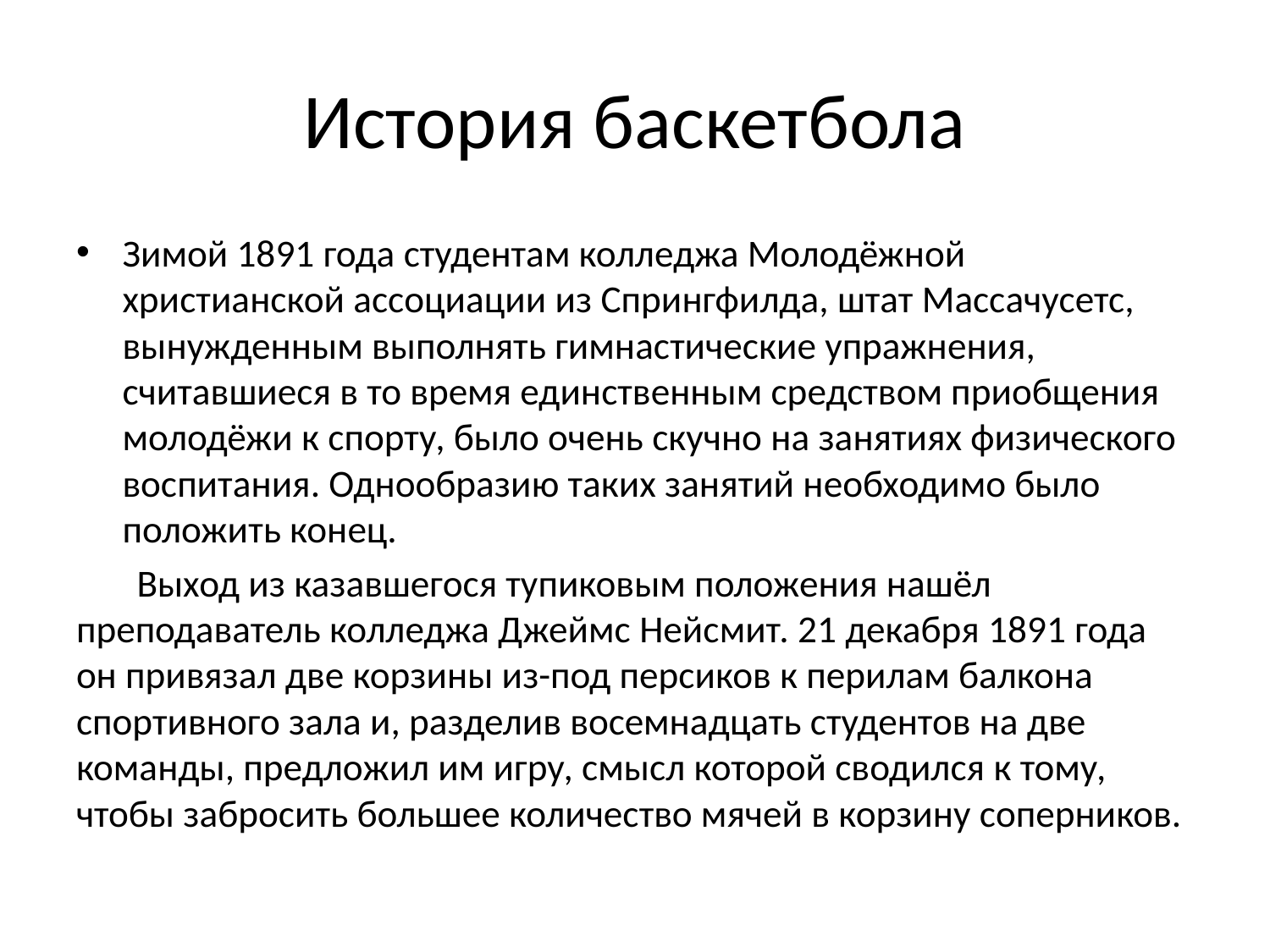

# История баскетбола
Зимой 1891 года студентам колледжа Молодёжной христианской ассоциации из Спрингфилда, штат Массачусетс, вынужденным выполнять гимнастические упражнения, считавшиеся в то время единственным средством приобщения молодёжи к спорту, было очень скучно на занятиях физического воспитания. Однообразию таких занятий необходимо было положить конец.
       Выход из казавшегося тупиковым положения нашёл преподаватель колледжа Джеймс Нейсмит. 21 декабря 1891 года он привязал две корзины из-под персиков к перилам балкона спортивного зала и, разделив восемнадцать студентов на две команды, предложил им игру, смысл которой сводился к тому, чтобы забросить большее количество мячей в корзину соперников.